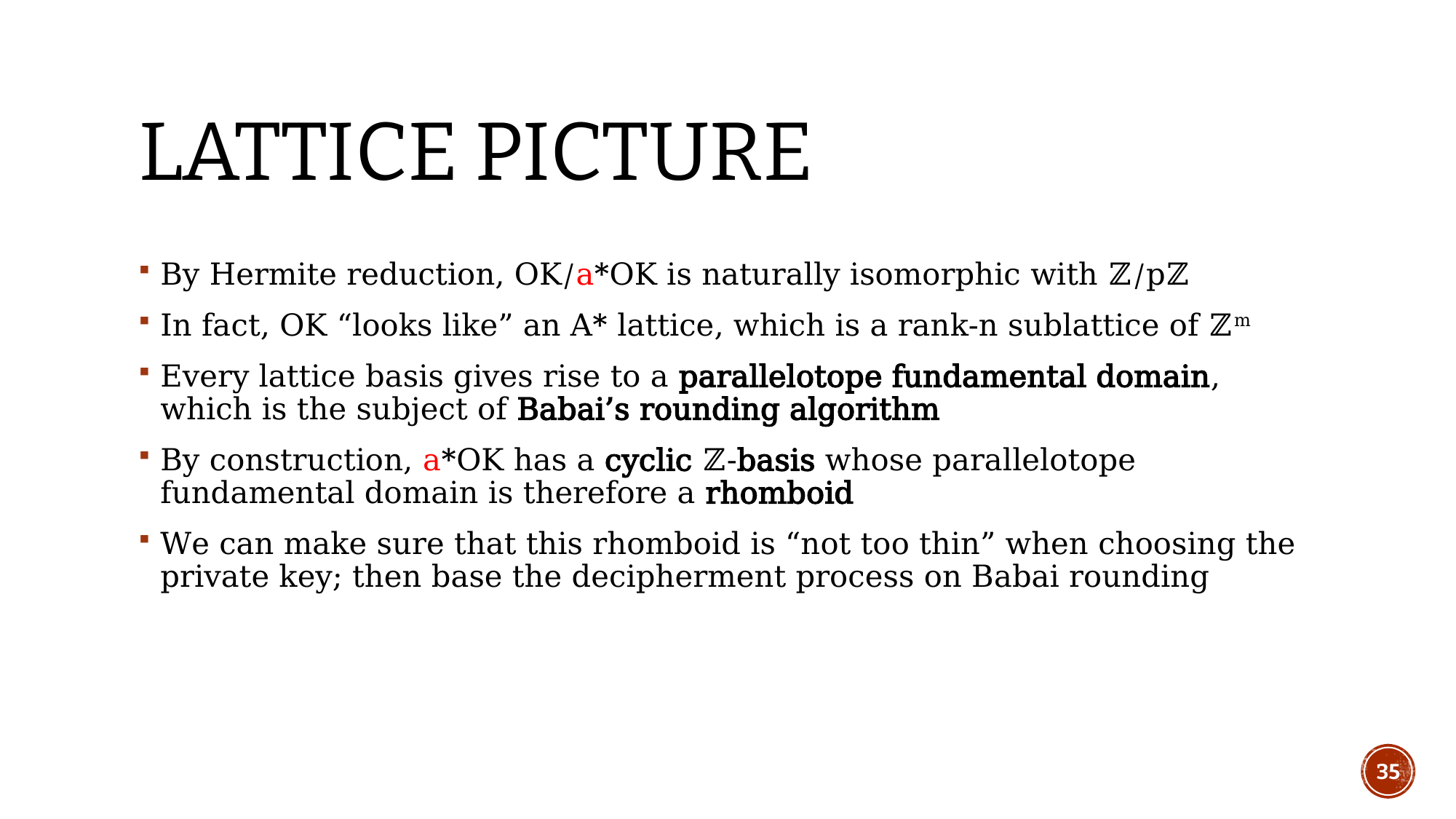

# Lattice picture
By Hermite reduction, OK/a*OK is naturally isomorphic with ℤ/pℤ
In fact, OK “looks like” an A* lattice, which is a rank-n sublattice of ℤm
Every lattice basis gives rise to a parallelotope fundamental domain, which is the subject of Babai’s rounding algorithm
By construction, a*OK has a cyclic ℤ-basis whose parallelotope fundamental domain is therefore a rhomboid
We can make sure that this rhomboid is “not too thin” when choosing the private key; then base the decipherment process on Babai rounding
35